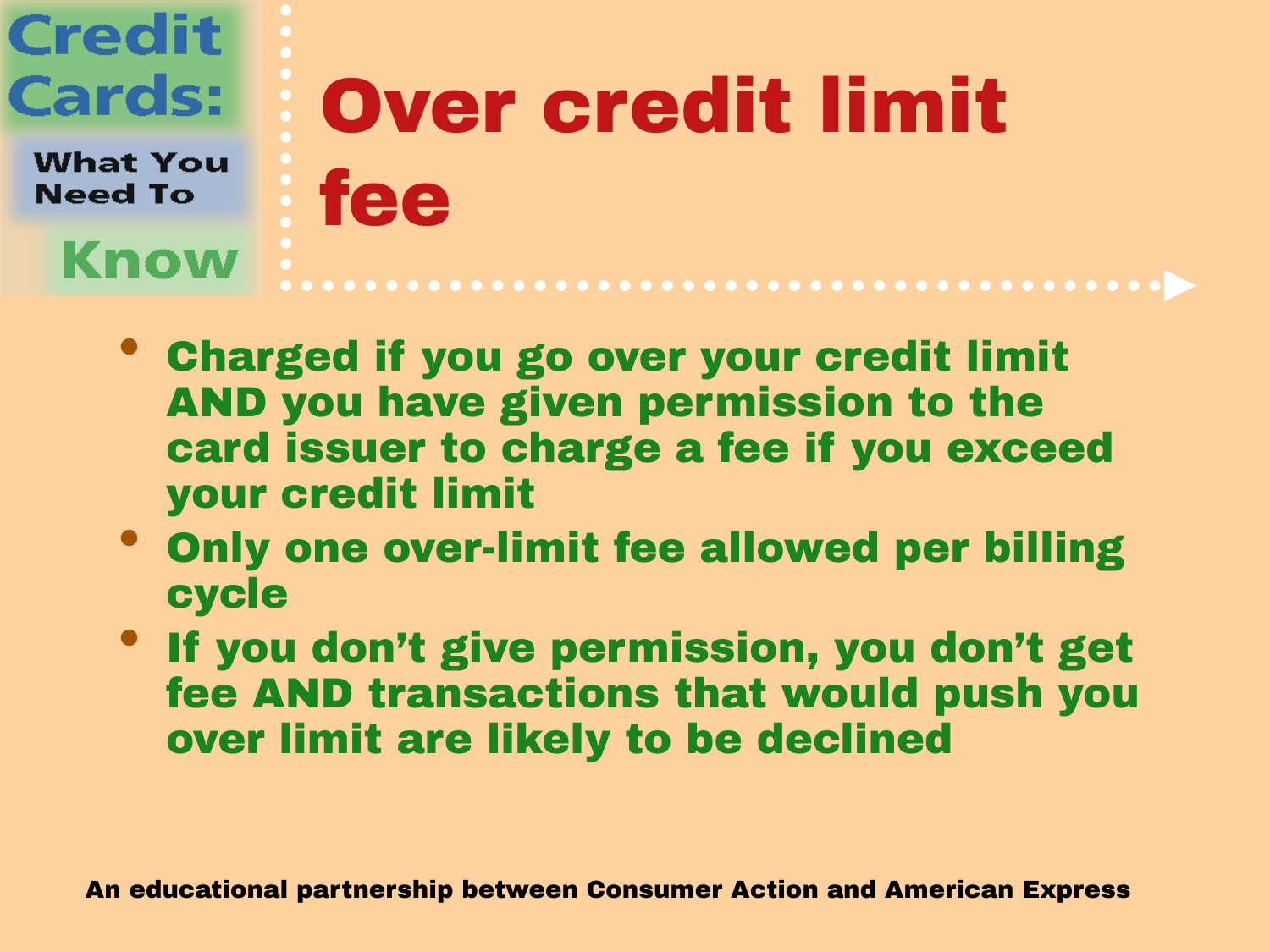

# Over credit limit fee
Charged if you go over your credit limit AND you have given permission to the card issuer to charge a fee if you exceed your credit limit
Only one over-limit fee allowed per billing cycle
If you don’t give permission, you don’t get fee AND transactions that would push you over limit are likely to be declined

An educational partnership between Consumer Action and American Express